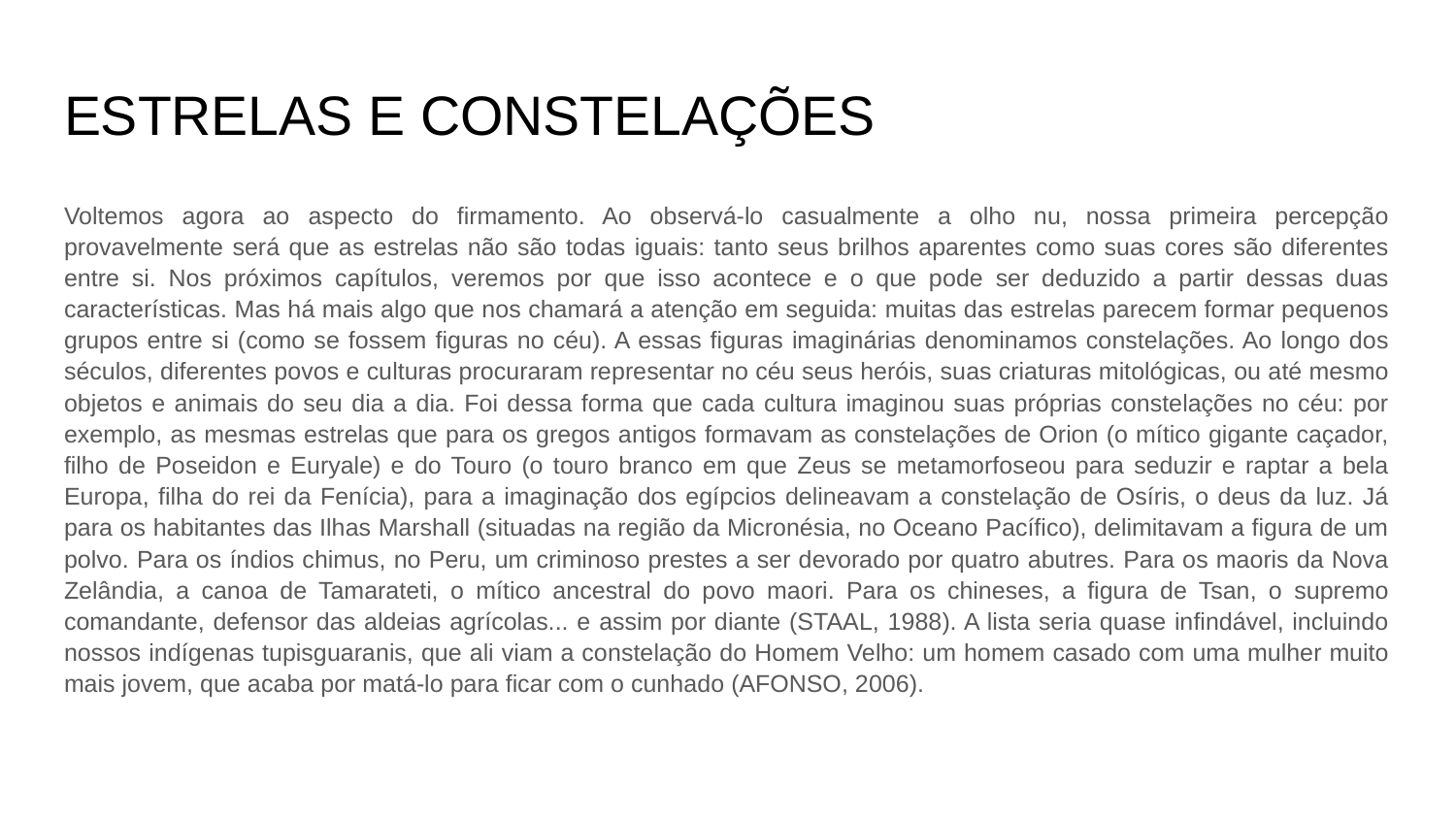

# ESTRELAS E CONSTELAÇÕES
Voltemos agora ao aspecto do firmamento. Ao observá-lo casualmente a olho nu, nossa primeira percepção provavelmente será que as estrelas não são todas iguais: tanto seus brilhos aparentes como suas cores são diferentes entre si. Nos próximos capítulos, veremos por que isso acontece e o que pode ser deduzido a partir dessas duas características. Mas há mais algo que nos chamará a atenção em seguida: muitas das estrelas parecem formar pequenos grupos entre si (como se fossem figuras no céu). A essas figuras imaginárias denominamos constelações. Ao longo dos séculos, diferentes povos e culturas procuraram representar no céu seus heróis, suas criaturas mitológicas, ou até mesmo objetos e animais do seu dia a dia. Foi dessa forma que cada cultura imaginou suas próprias constelações no céu: por exemplo, as mesmas estrelas que para os gregos antigos formavam as constelações de Orion (o mítico gigante caçador, filho de Poseidon e Euryale) e do Touro (o touro branco em que Zeus se metamorfoseou para seduzir e raptar a bela Europa, filha do rei da Fenícia), para a imaginação dos egípcios delineavam a constelação de Osíris, o deus da luz. Já para os habitantes das Ilhas Marshall (situadas na região da Micronésia, no Oceano Pacífico), delimitavam a figura de um polvo. Para os índios chimus, no Peru, um criminoso prestes a ser devorado por quatro abutres. Para os maoris da Nova Zelândia, a canoa de Tamarateti, o mítico ancestral do povo maori. Para os chineses, a figura de Tsan, o supremo comandante, defensor das aldeias agrícolas... e assim por diante (STAAL, 1988). A lista seria quase infindável, incluindo nossos indígenas tupisguaranis, que ali viam a constelação do Homem Velho: um homem casado com uma mulher muito mais jovem, que acaba por matá-lo para ficar com o cunhado (AFONSO, 2006).